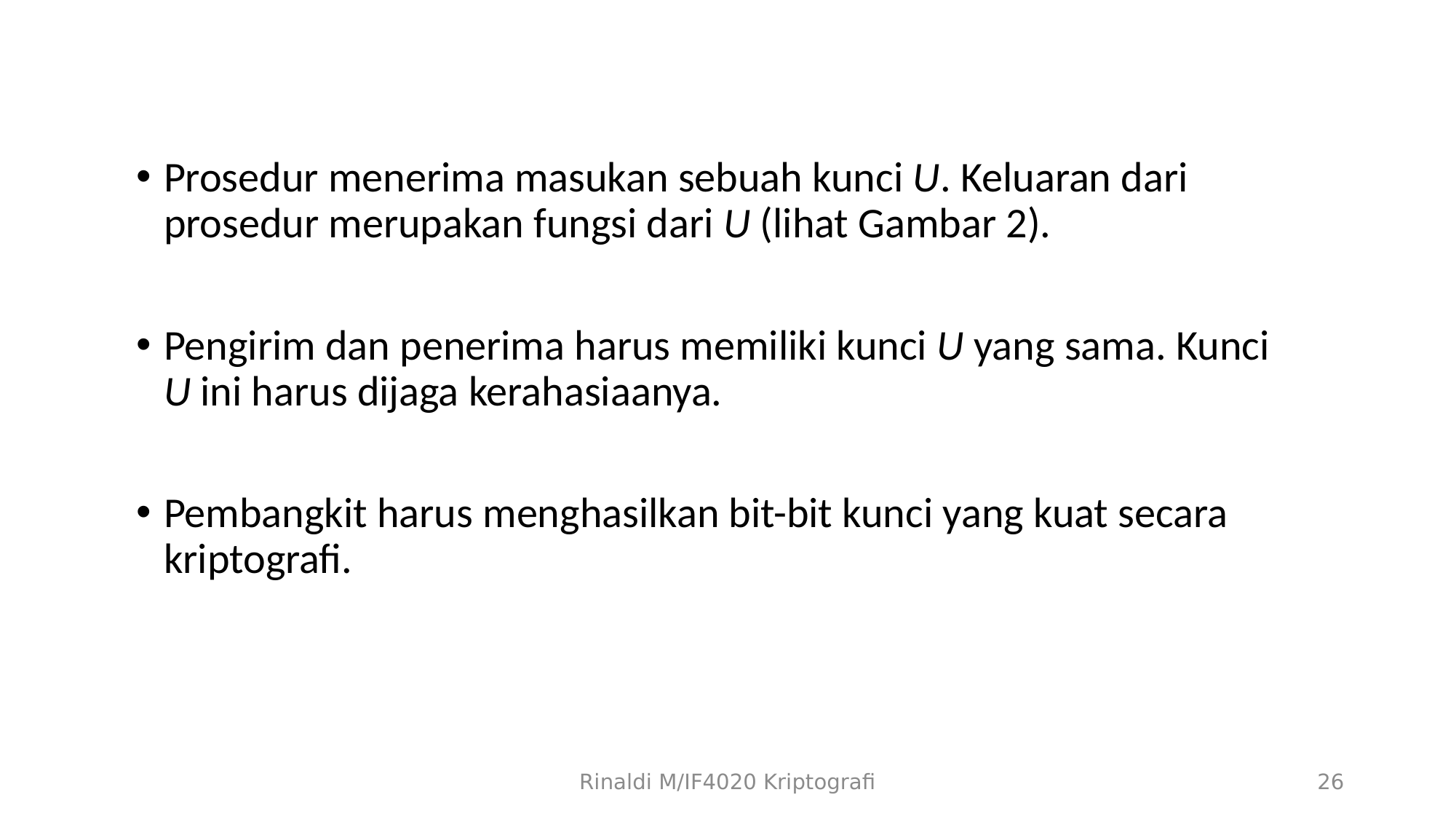

Prosedur menerima masukan sebuah kunci U. Keluaran dari prosedur merupakan fungsi dari U (lihat Gambar 2).

Pengirim dan penerima harus memiliki kunci U yang sama. Kunci U ini harus dijaga kerahasiaanya.

Pembangkit harus menghasilkan bit-bit kunci yang kuat secara kriptografi.
Rinaldi M/IF4020 Kriptografi
26